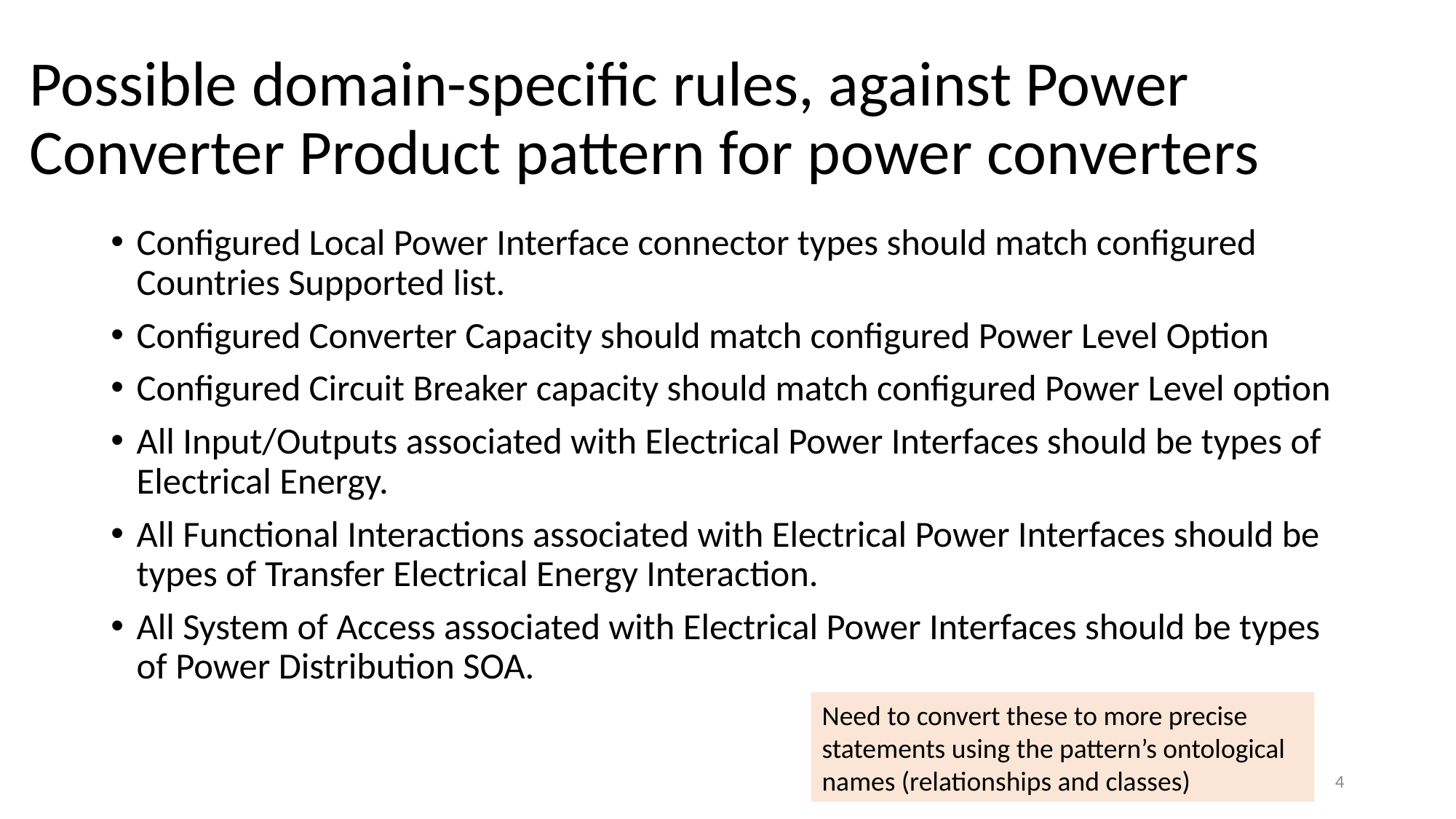

# Possible domain-specific rules, against Power Converter Product pattern for power converters
Configured Local Power Interface connector types should match configured Countries Supported list.
Configured Converter Capacity should match configured Power Level Option
Configured Circuit Breaker capacity should match configured Power Level option
All Input/Outputs associated with Electrical Power Interfaces should be types of Electrical Energy.
All Functional Interactions associated with Electrical Power Interfaces should be types of Transfer Electrical Energy Interaction.
All System of Access associated with Electrical Power Interfaces should be types of Power Distribution SOA.

Need to convert these to more precise statements using the pattern’s ontological names (relationships and classes)
4